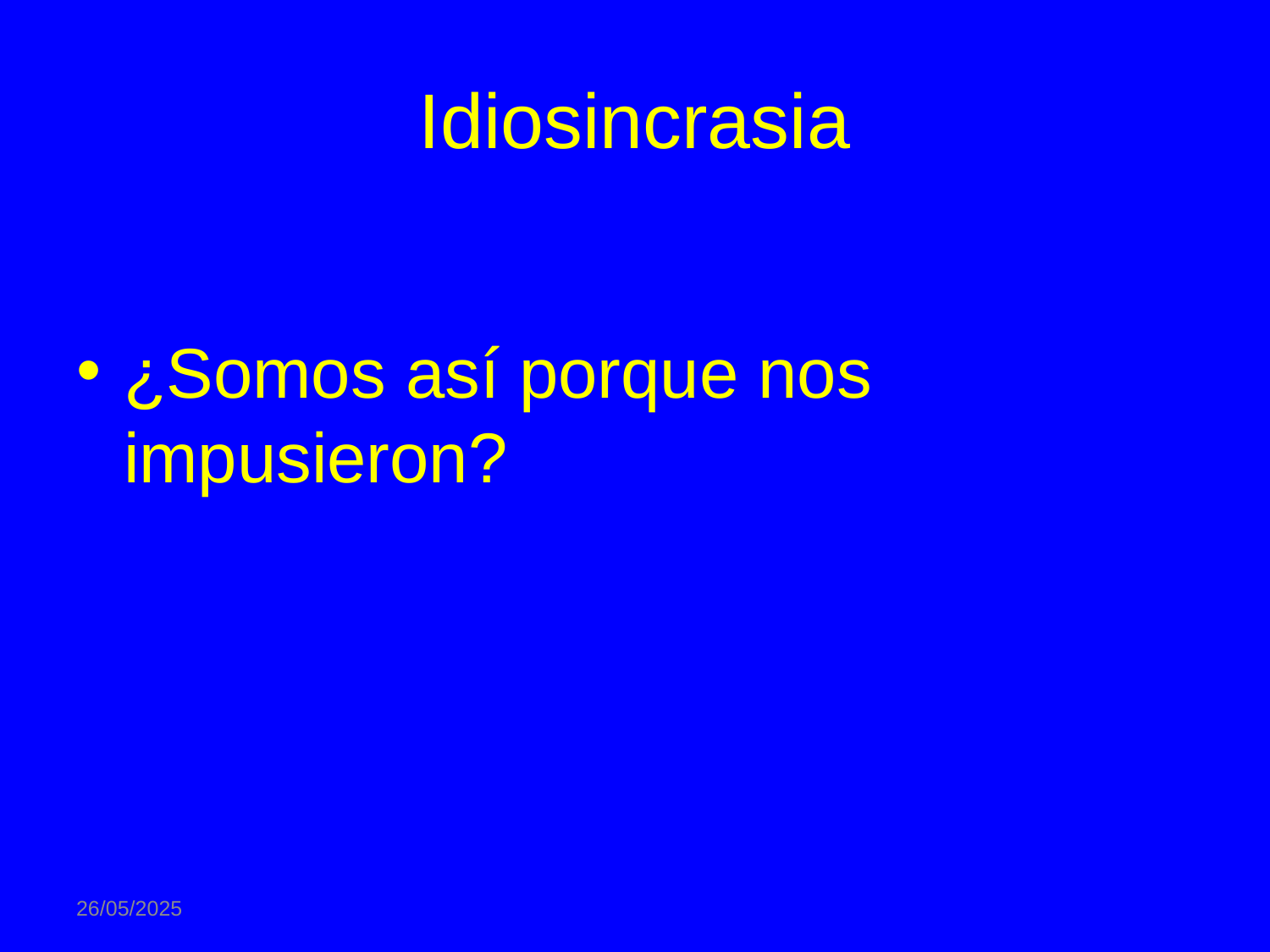

# Idiosincrasia

¿Somos así porque nos impusieron?
26/05/2025